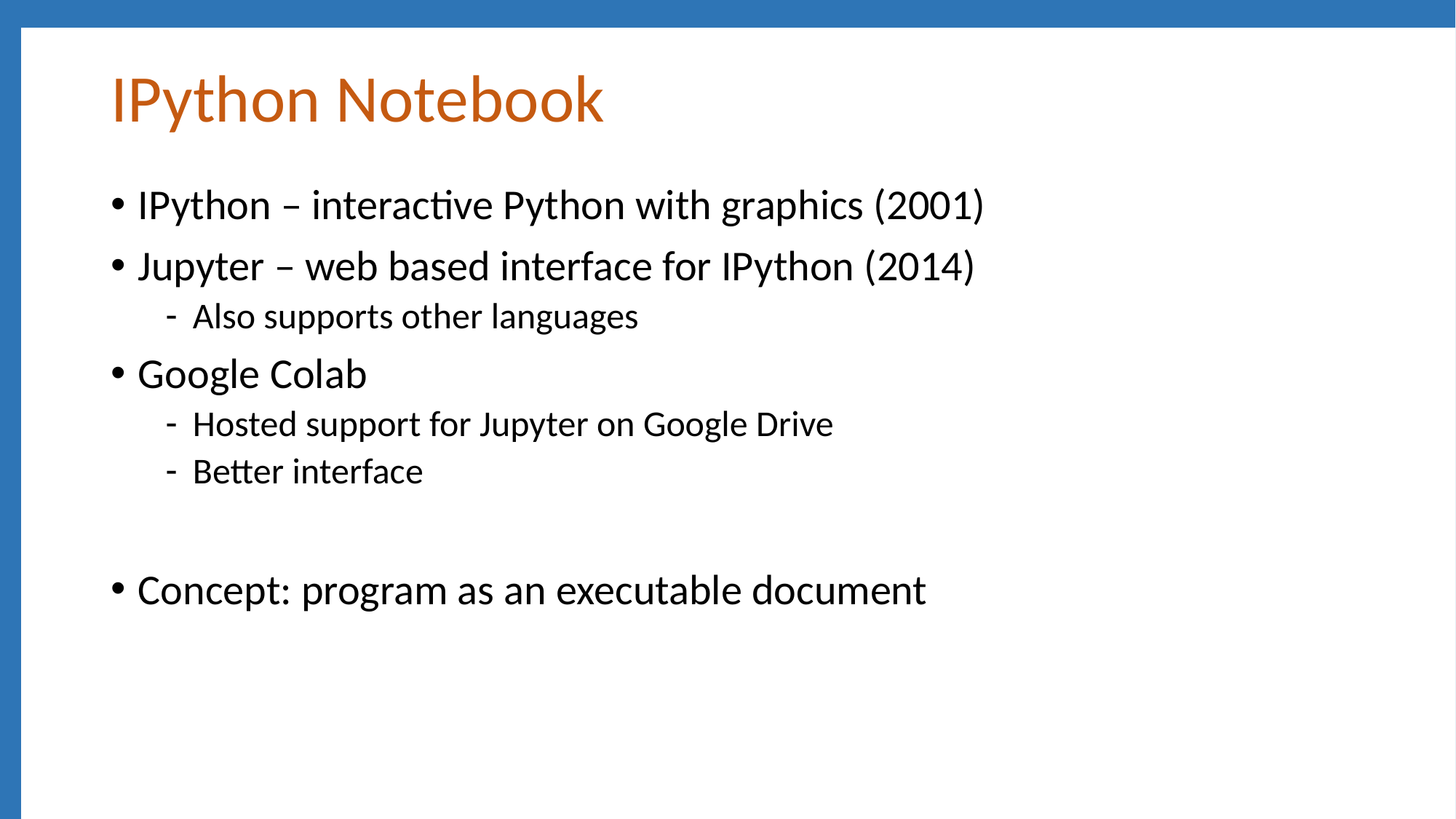

# IPython Notebook
IPython – interactive Python with graphics (2001)
Jupyter – web based interface for IPython (2014)
Also supports other languages
Google Colab
Hosted support for Jupyter on Google Drive
Better interface

Concept: program as an executable document